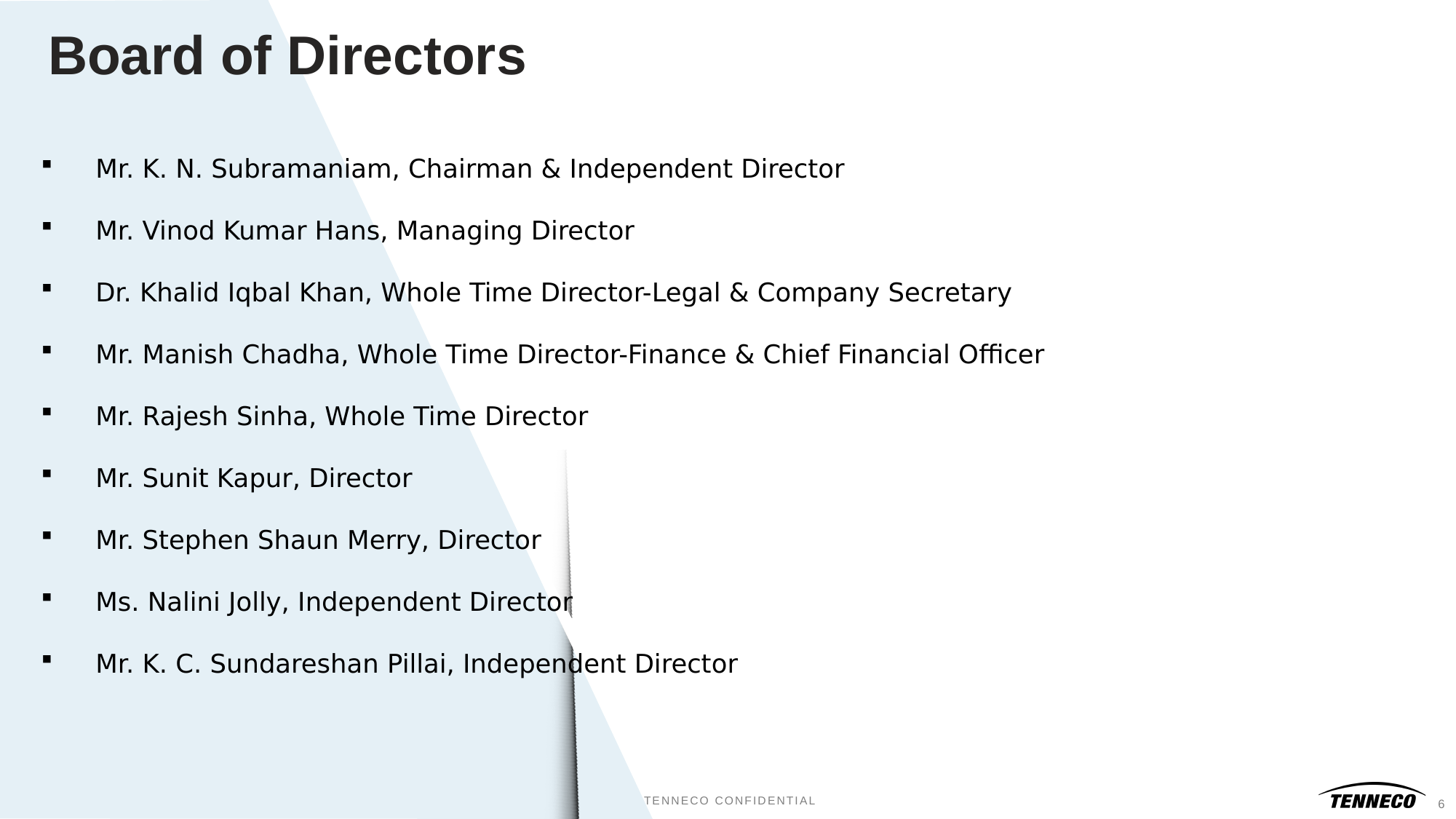

# Board of Directors

Mr. K. N. Subramaniam, Chairman & Independent Director
Mr. Vinod Kumar Hans, Managing Director
Dr. Khalid Iqbal Khan, Whole Time Director-Legal & Company Secretary
Mr. Manish Chadha, Whole Time Director-Finance & Chief Financial Officer
Mr. Rajesh Sinha, Whole Time Director
Mr. Sunit Kapur, Director
Mr. Stephen Shaun Merry, Director
Ms. Nalini Jolly, Independent Director
Mr. K. C. Sundareshan Pillai, Independent Director

TENNECO CONFIDENTIAL
6